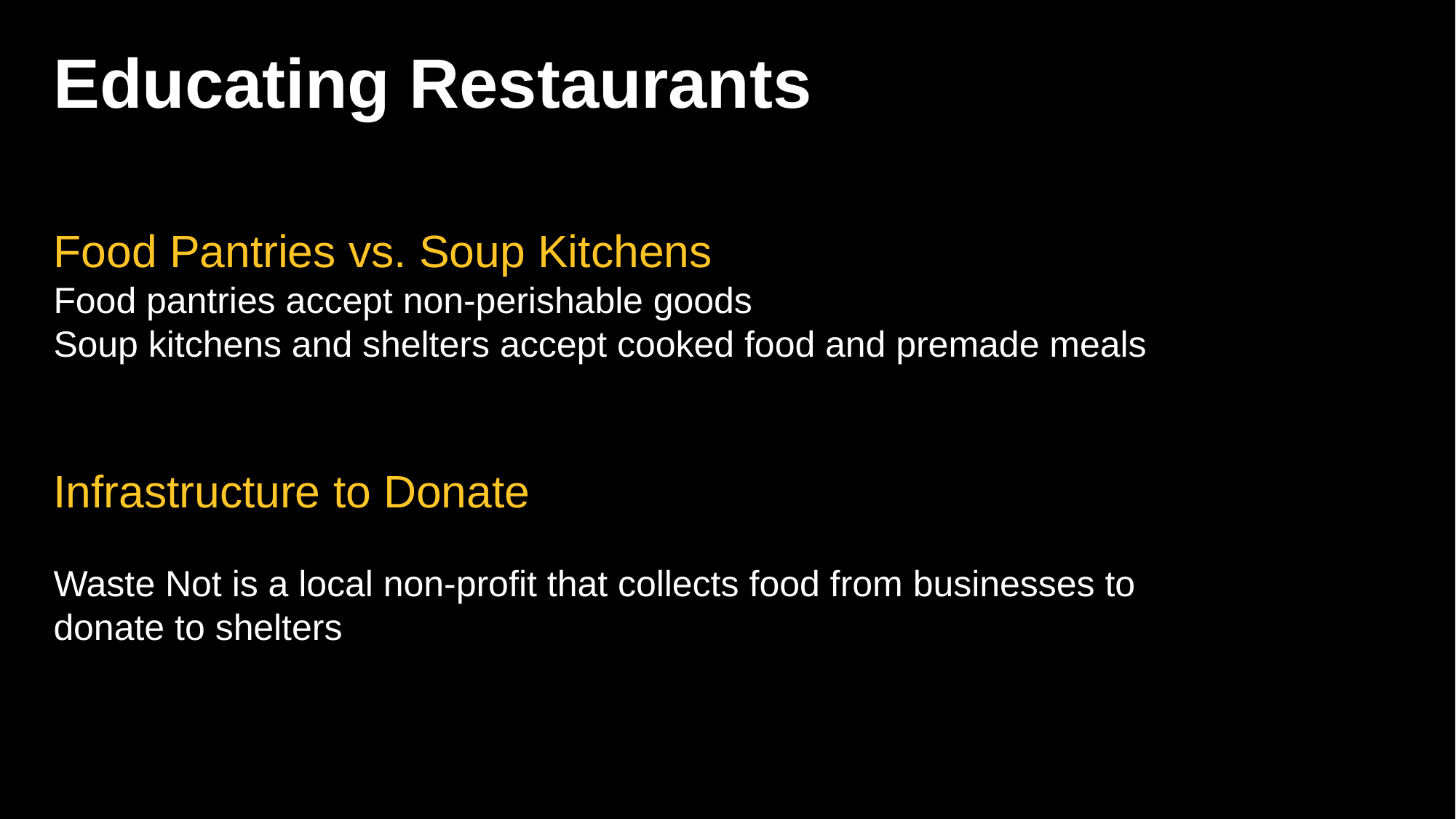

Educating Restaurants

Food Pantries vs. Soup Kitchens
Food pantries accept non-perishable goods
Soup kitchens and shelters accept cooked food and premade meals

Infrastructure to Donate

Waste Not is a local non-profit that collects food from businesses to donate to shelters